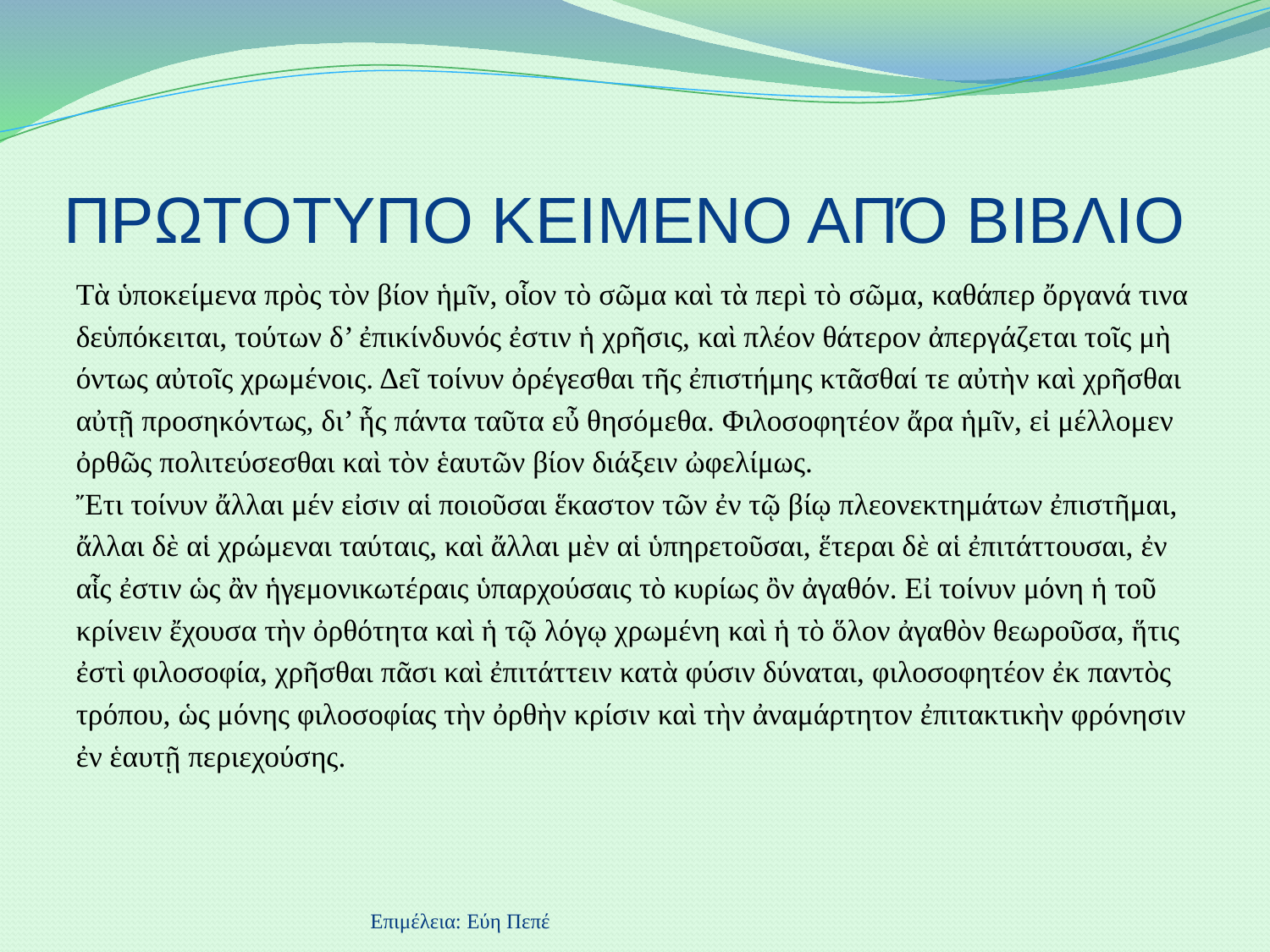

# ΠΡΩΤΟΤΥΠΟ ΚΕΙΜΕΝΟ ΑΠΌ ΒΙΒΛΙΟ
Τὰ ὑποκείμενα πρὸς τὸν βίον ἡμῖν, οἷον τὸ σῶμα καὶ τὰ περὶ τὸ σῶμα, καθάπερ ὄργανά τινα
δεὑπόκειται, τούτων δ’ ἐπικίνδυνός ἐστιν ἡ χρῆσις, καὶ πλέον θάτερον ἀπεργάζεται τοῖς μὴ
όντως αὐτοῖς χρωμένοις. Δεῖ τοίνυν ὀρέγεσθαι τῆς ἐπιστήμης κτᾶσθαί τε αὐτὴν καὶ χρῆσθαι
αὐτῇ προσηκόντως, δι’ ἧς πάντα ταῦτα εὖ θησόμεθα. Φιλοσοφητέον ἄρα ἡμῖν, εἰ μέλλομεν
ὀρθῶς πολιτεύσεσθαι καὶ τὸν ἑαυτῶν βίον διάξειν ὠφελίμως.
Ἔτι τοίνυν ἄλλαι μέν εἰσιν αἱ ποιοῦσαι ἕκαστον τῶν ἐν τῷ βίῳ πλεονεκτημάτων ἐπιστῆμαι,
ἄλλαι δὲ αἱ χρώμεναι ταύταις, καὶ ἄλλαι μὲν αἱ ὑπηρετοῦσαι, ἕτεραι δὲ αἱ ἐπιτάττουσαι, ἐν
αἷς ἐστιν ὡς ἂν ἡγεμονικωτέραις ὑπαρχούσαις τὸ κυρίως ὂν ἀγαθόν. Εἰ τοίνυν μόνη ἡ τοῦ
κρίνειν ἔχουσα τὴν ὀρθότητα καὶ ἡ τῷ λόγῳ χρωμένη καὶ ἡ τὸ ὅλον ἀγαθὸν θεωροῦσα, ἥτις
ἐστὶ φιλοσοφία, χρῆσθαι πᾶσι καὶ ἐπιτάττειν κατὰ φύσιν δύναται, φιλοσοφητέον ἐκ παντὸς
τρόπου, ὡς μόνης φιλοσοφίας τὴν ὀρθὴν κρίσιν καὶ τὴν ἀναμάρτητον ἐπιτακτικὴν φρόνησιν
ἐν ἑαυτῇ περιεχούσης.
Επιμέλεια: Εύη Πεπέ